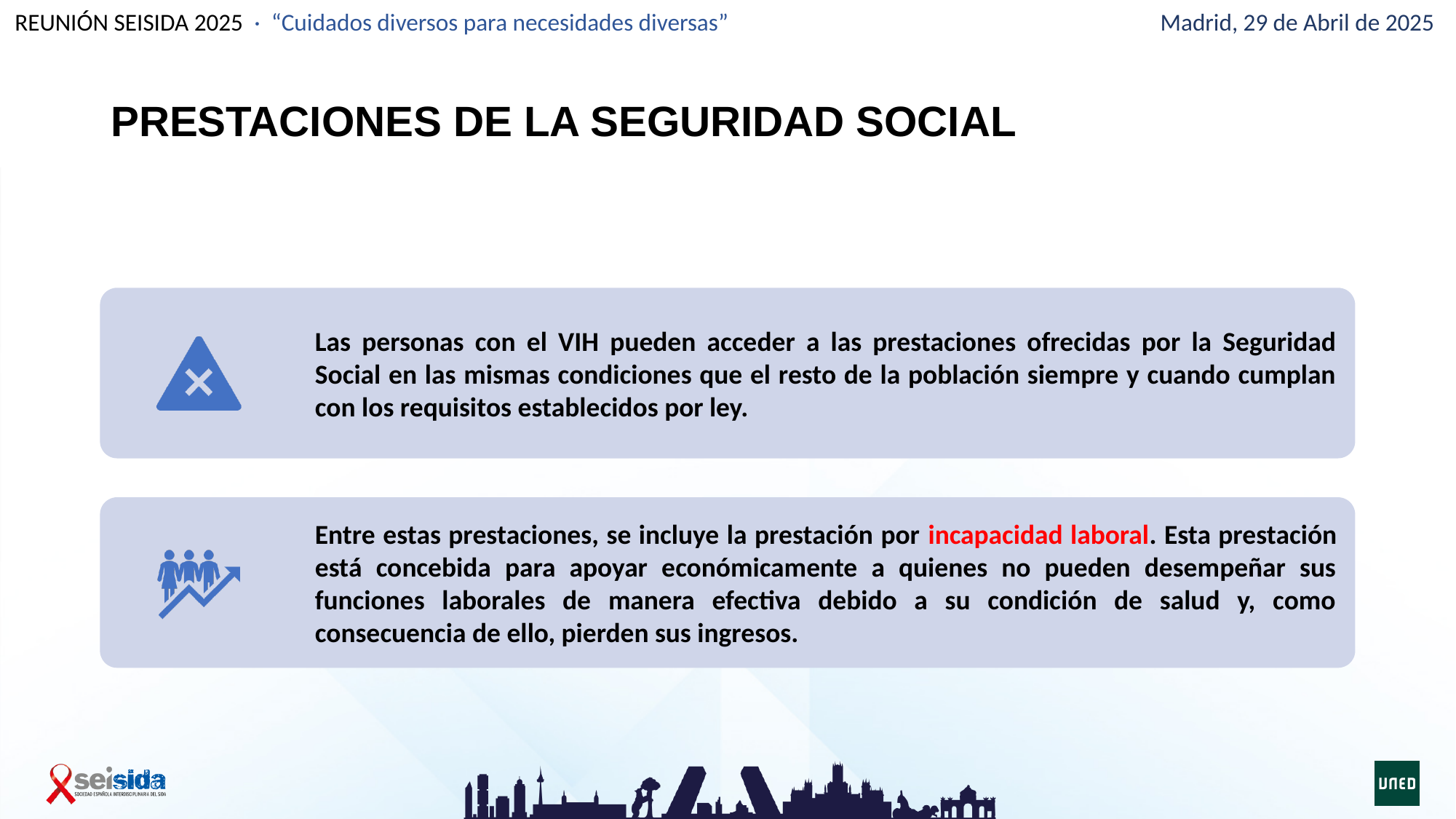

# PRESTACIONES DE LA SEGURIDAD SOCIAL
Las personas con el VIH pueden acceder a las prestaciones ofrecidas por la Seguridad Social en las mismas condiciones que el resto de la población siempre y cuando cumplan con los requisitos establecidos por ley.
Entre estas prestaciones, se incluye la prestación por incapacidad laboral. Esta prestación está concebida para apoyar económicamente a quienes no pueden desempeñar sus funciones laborales de manera efectiva debido a su condición de salud y, como consecuencia de ello, pierden sus ingresos.